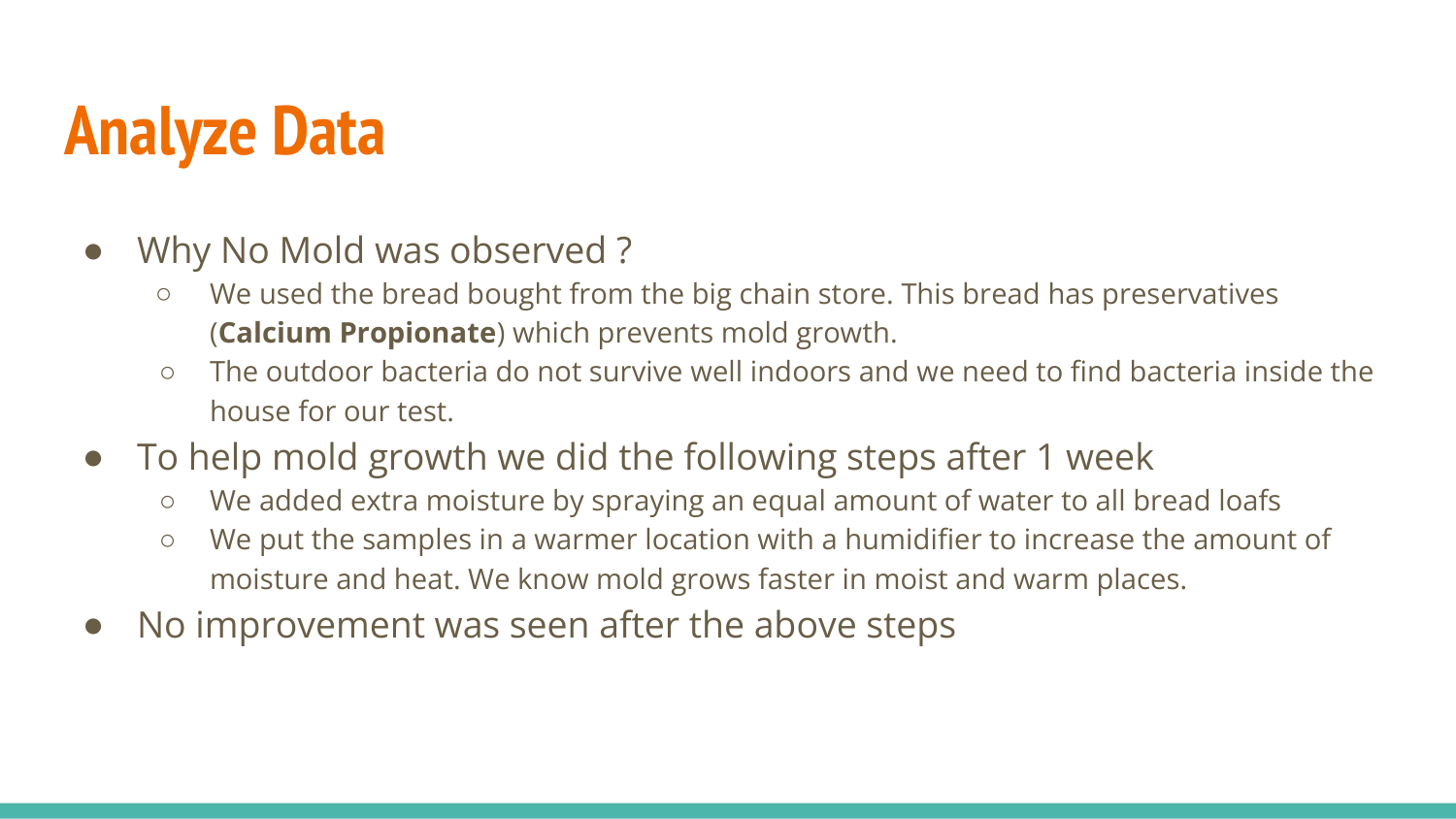

# Analyze Data
Why No Mold was observed ?
We used the bread bought from the big chain store. This bread has preservatives (Calcium Propionate) which prevents mold growth.
The outdoor bacteria do not survive well indoors and we need to find bacteria inside the house for our test.
To help mold growth we did the following steps after 1 week
We added extra moisture by spraying an equal amount of water to all bread loafs
We put the samples in a warmer location with a humidifier to increase the amount of moisture and heat. We know mold grows faster in moist and warm places.
No improvement was seen after the above steps